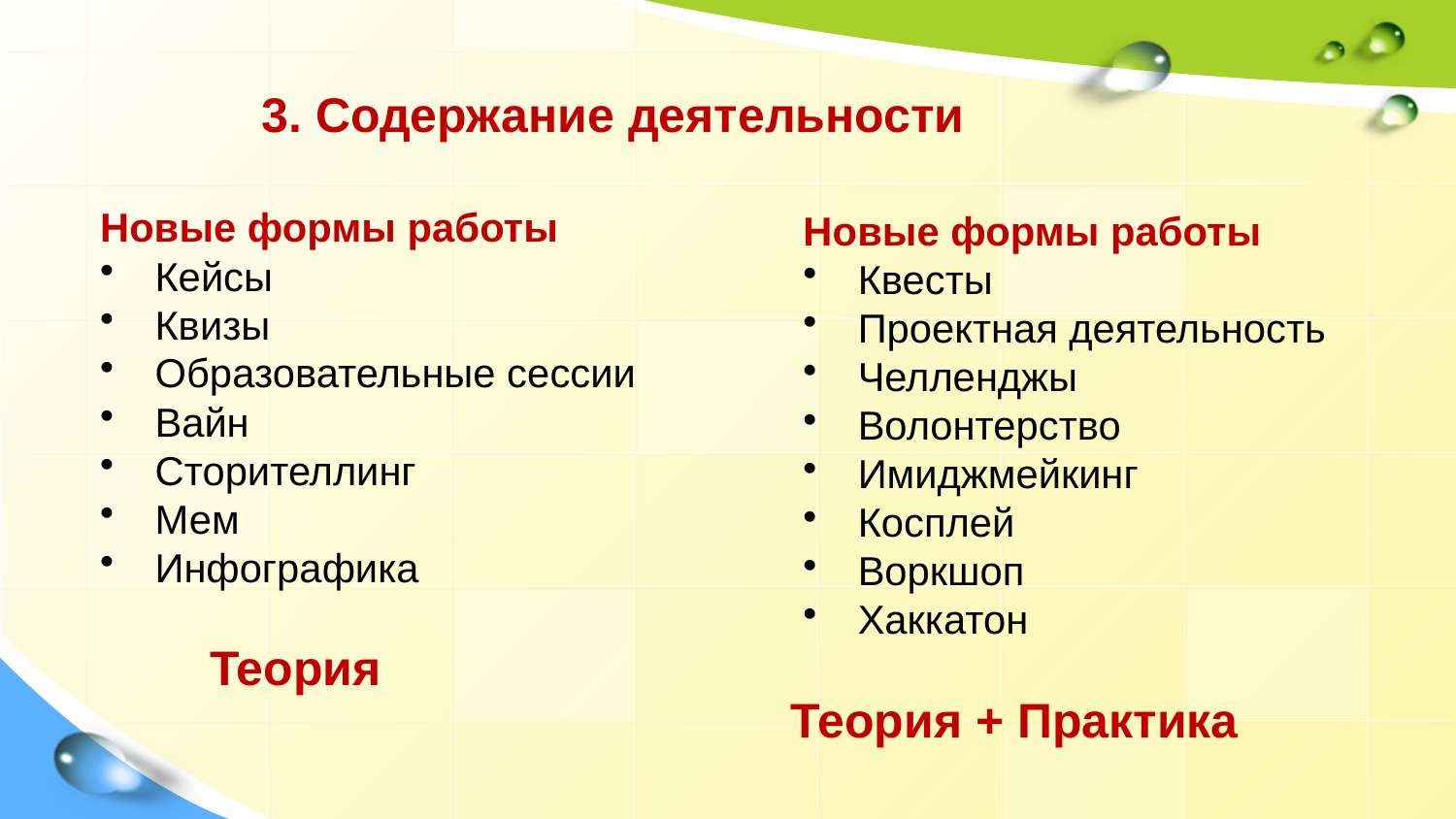

3. Содержание деятельности
Новые формы работы
Кейсы
Квизы
Образовательные сессии
Вайн
Сторителлинг
Мем
Инфографика

Новые формы работы
Квесты
Проектная деятельность
Челленджы
Волонтерство
Имиджмейкинг
Косплей
Воркшоп
Хаккатон

Теория
Теория + Практика